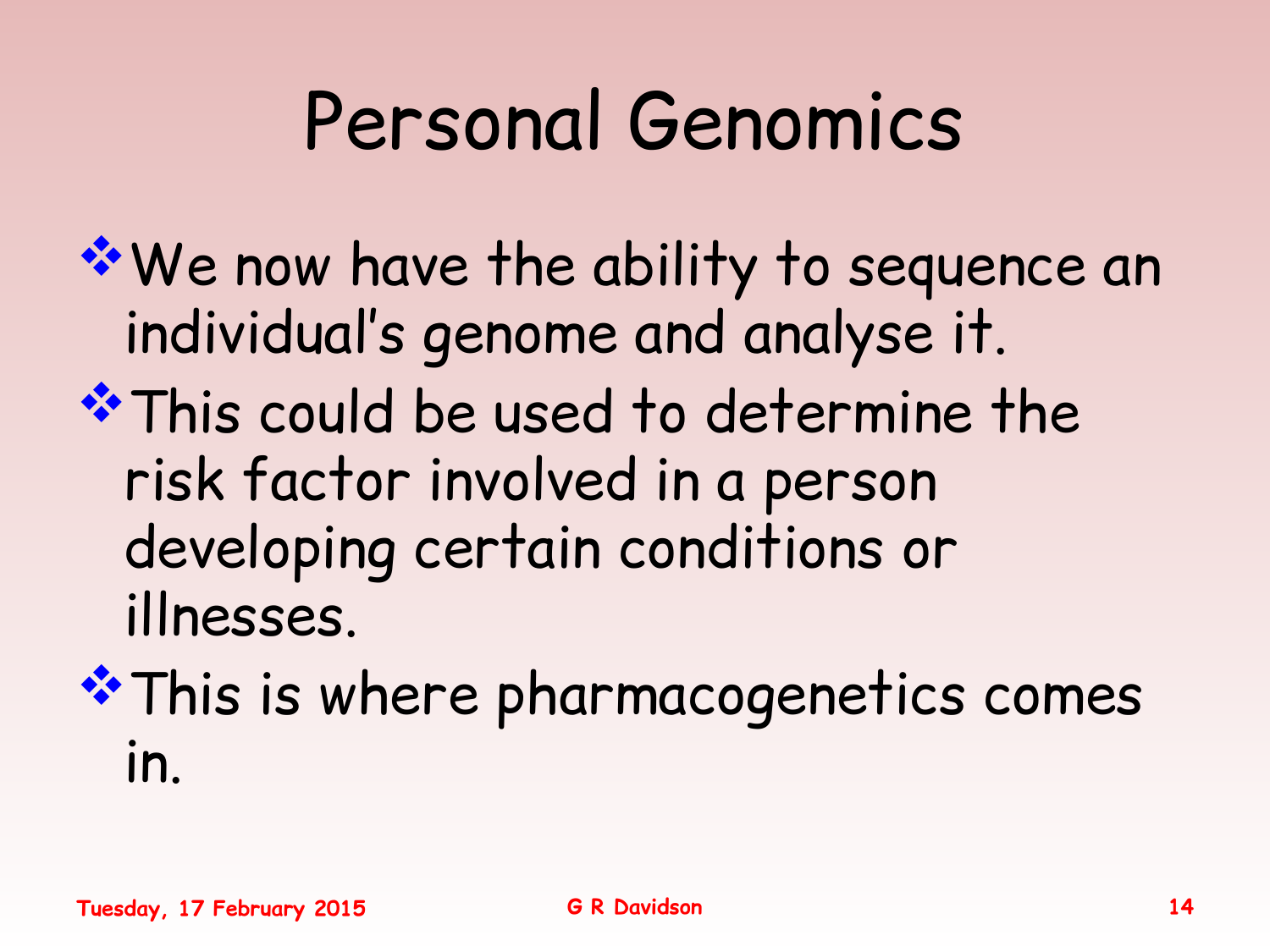

# Personal Genomics
We now have the ability to sequence an individual’s genome and analyse it.
This could be used to determine the risk factor involved in a person developing certain conditions or illnesses.
This is where pharmacogenetics comes in.
Tuesday, 17 February 2015
G R Davidson
14